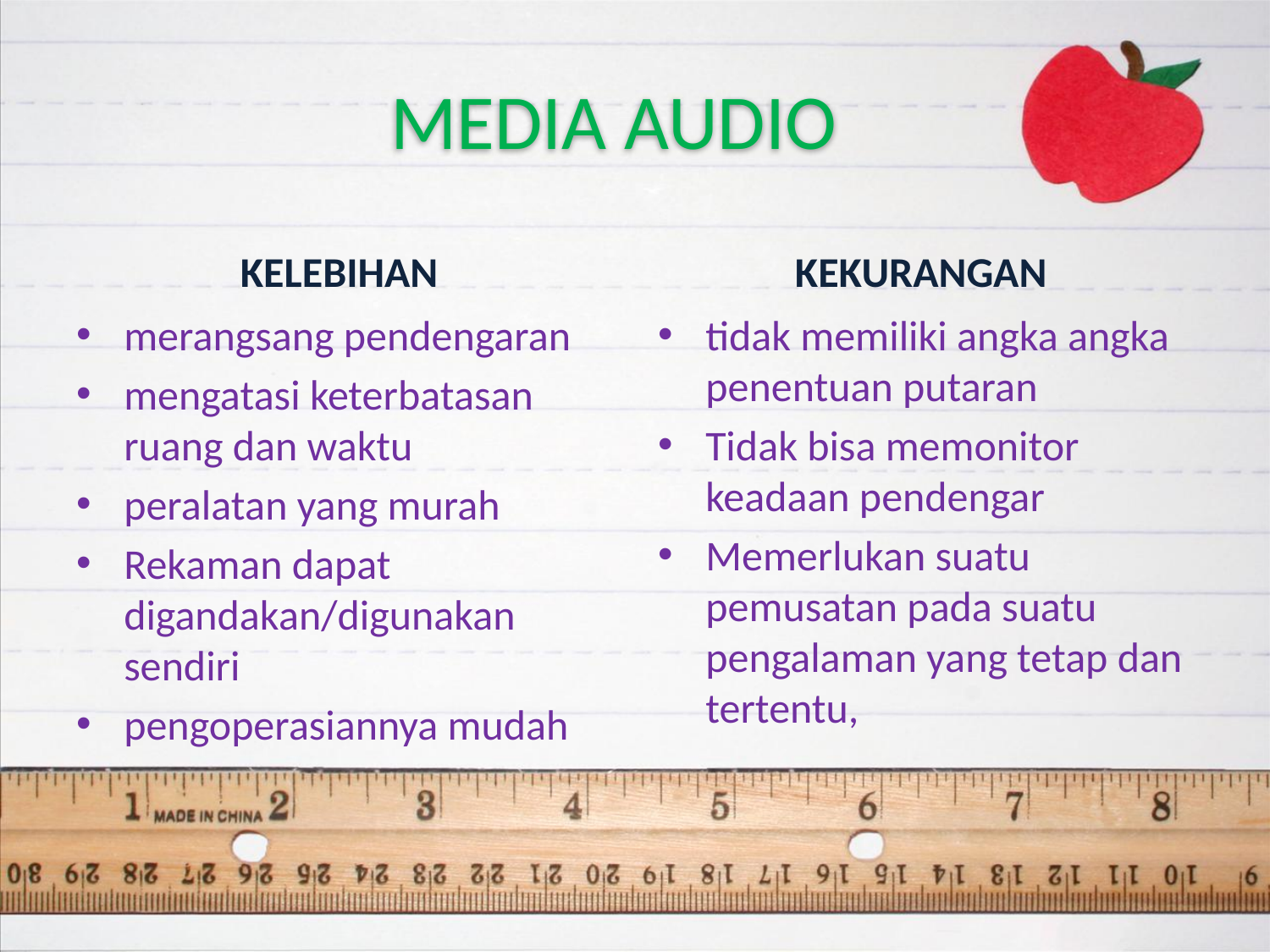

# MEDIA AUDIO
KELEBIHAN
KEKURANGAN
merangsang pendengaran
mengatasi keterbatasan ruang dan waktu
peralatan yang murah
Rekaman dapat digandakan/digunakan sendiri
pengoperasiannya mudah

tidak memiliki angka angka penentuan putaran
Tidak bisa memonitor keadaan pendengar
Memerlukan suatu pemusatan pada suatu pengalaman yang tetap dan tertentu,
KARAKTERISTIK MEDIA